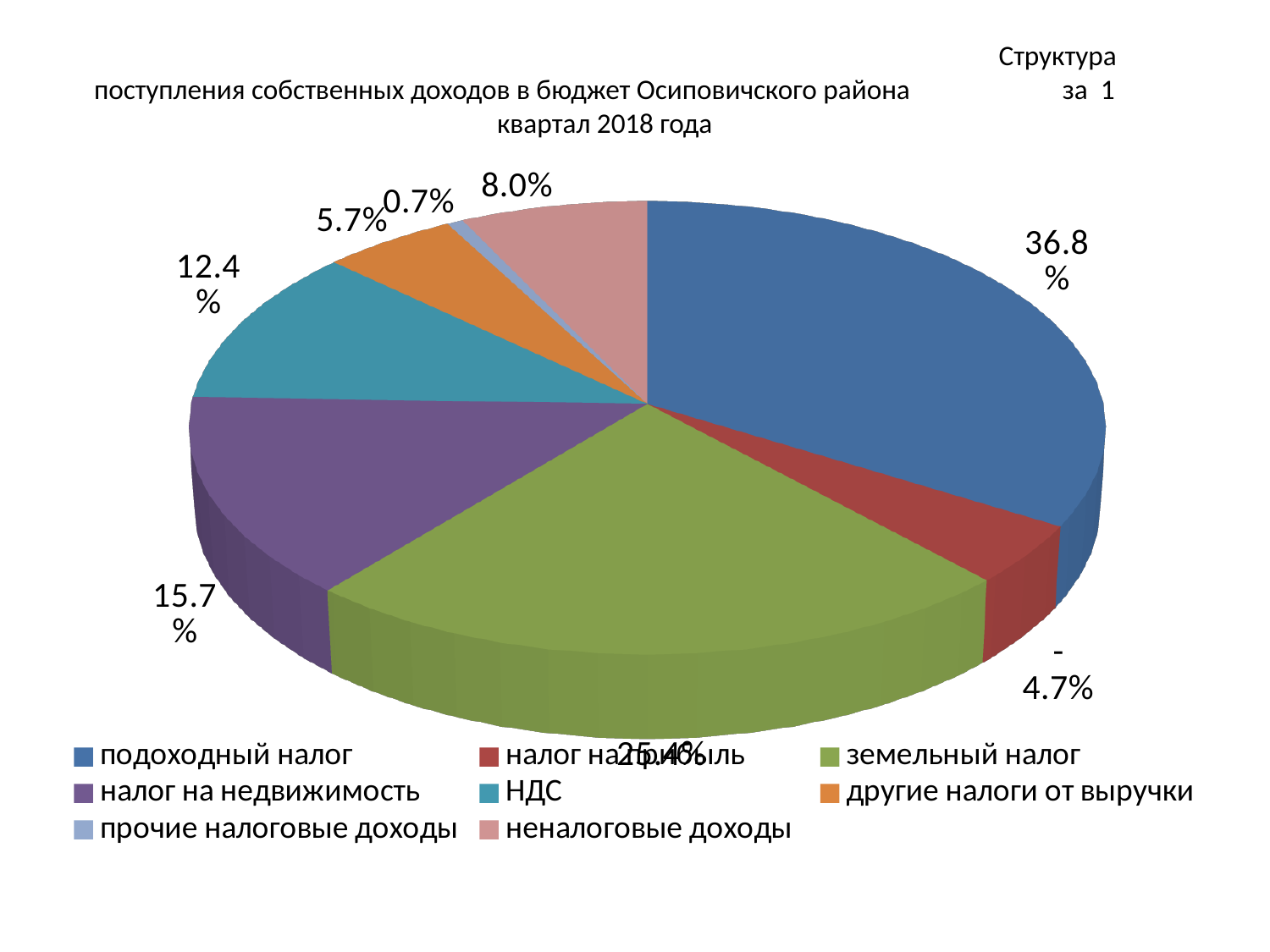

# Структура поступления собственных доходов в бюджет Осиповичского района                        за  1 квартал 2018 года

[unsupported chart]